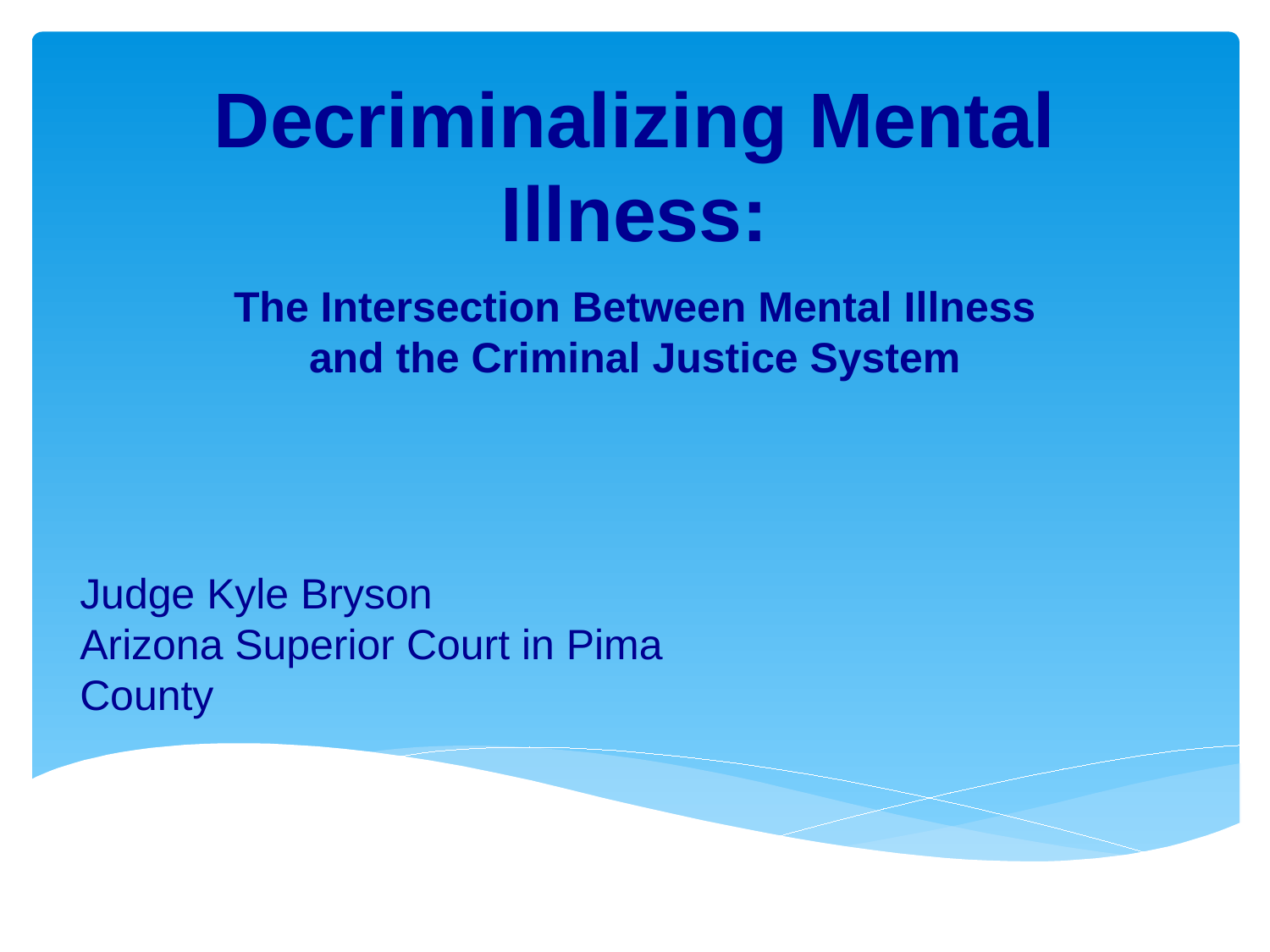

# Decriminalizing Mental Illness:
The Intersection Between Mental Illness and the Criminal Justice System

Judge Kyle Bryson
Arizona Superior Court in Pima County